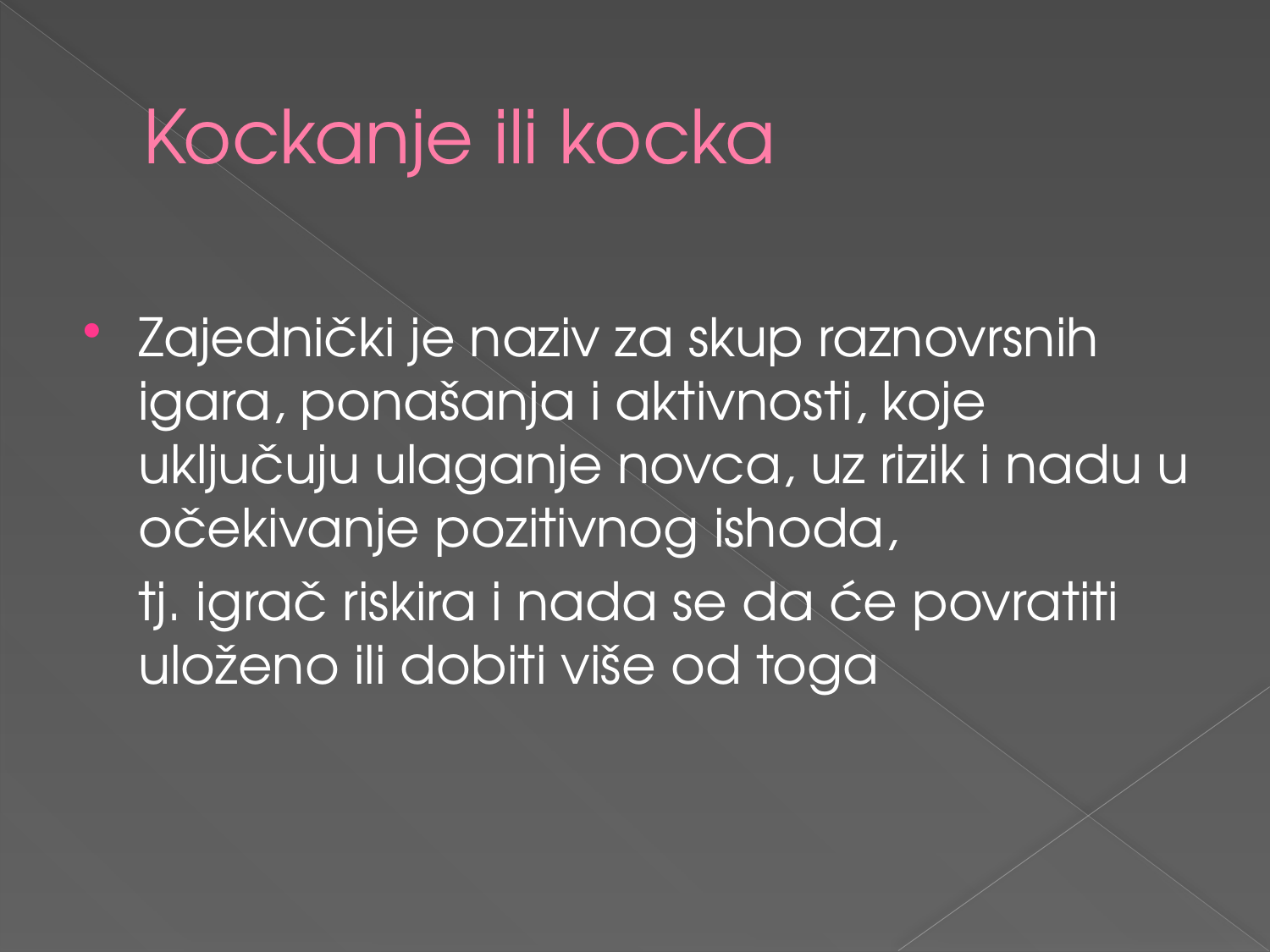

# Kockanje ili kocka
Zajednički je naziv za skup raznovrsnih igara, ponašanja i aktivnosti, koje uključuju ulaganje novca, uz rizik i nadu u očekivanje pozitivnog ishoda,
	tj. igrač riskira i nada se da će povratiti uloženo ili dobiti više od toga